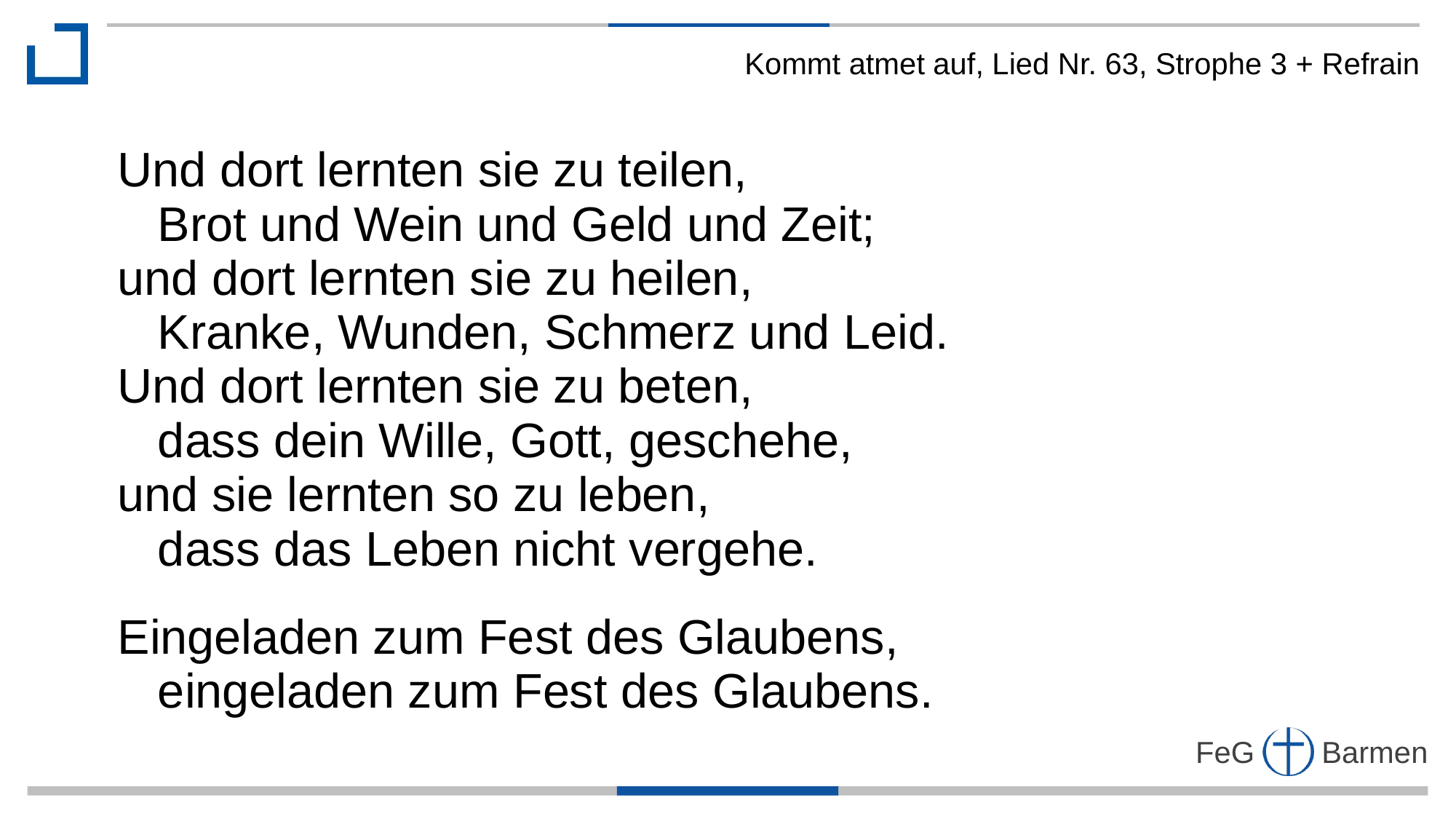

Kommt atmet auf, Lied Nr. 63, Strophe 3 + Refrain
Und dort lernten sie zu teilen,
   Brot und Wein und Geld und Zeit;
und dort lernten sie zu heilen,
   Kranke, Wunden, Schmerz und Leid.
Und dort lernten sie zu beten,
   dass dein Wille, Gott, geschehe,
und sie lernten so zu leben,
   dass das Leben nicht vergehe.
Eingeladen zum Fest des Glaubens,
   eingeladen zum Fest des Glaubens.